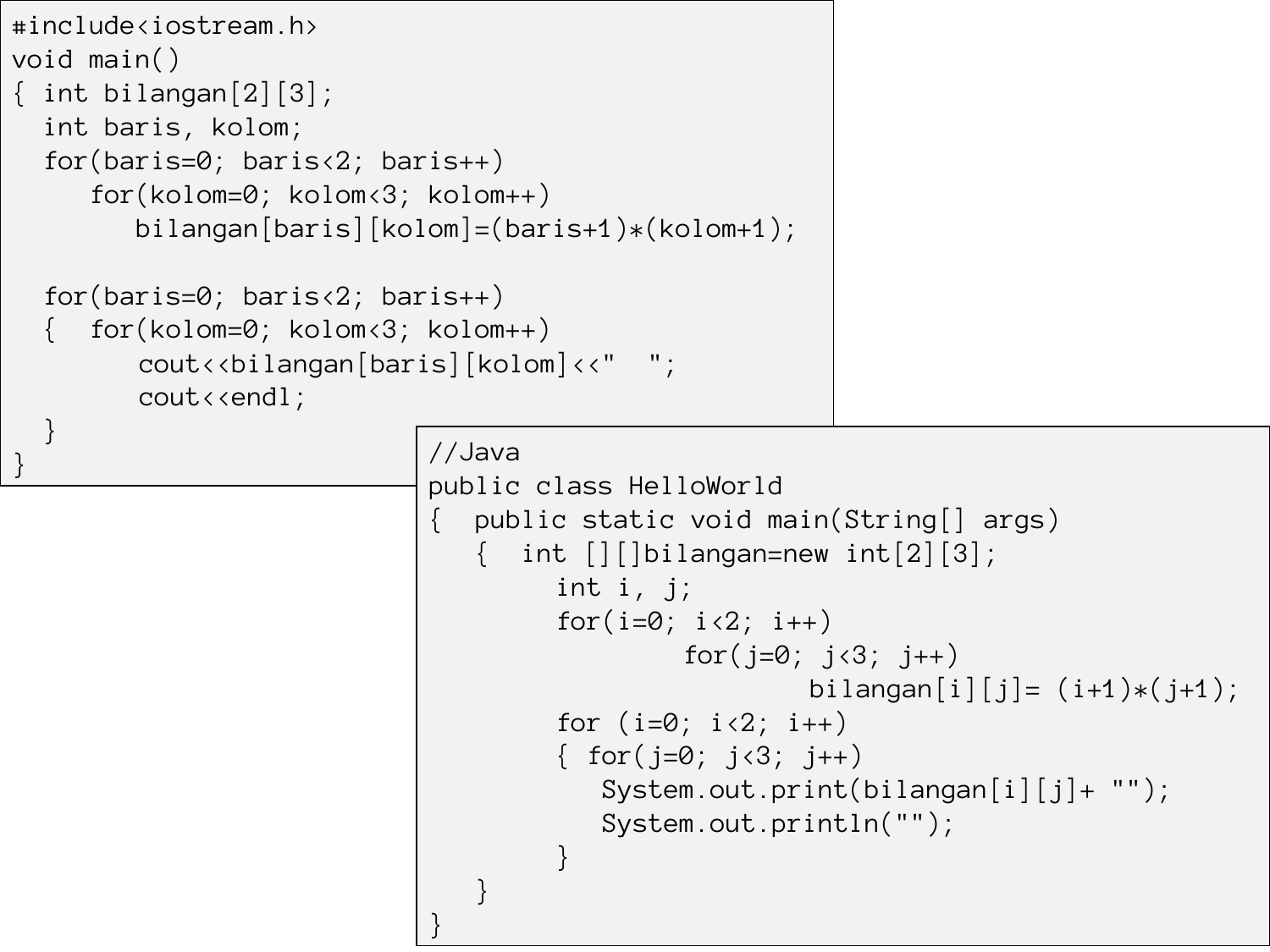

#include<iostream.h>
void main()
{ int bilangan[2][3];
  int baris, kolom;
  for(baris=0; baris<2; baris++)
     for(kolom=0; kolom<3; kolom++)
        bilangan[baris][kolom]=(baris+1)*(kolom+1);

  for(baris=0; baris<2; baris++)
  {  for(kolom=0; kolom<3; kolom++)
	cout<<bilangan[baris][kolom]<<"  ";
	cout<<endl;
  }
}
//Java
public class HelloWorld
{  public static void main(String[] args)
   {  int [][]bilangan=new int[2][3];
   	int i, j;
  	for(i=0; i<2; i++)
   		for(j=0; j<3; j++)
   			bilangan[i][j]= (i+1)*(j+1);
   	for (i=0; i<2; i++)
  	{ for(j=0; j<3; j++)
  	   System.out.print(bilangan[i][j]+ "");
   	   System.out.println("");
    	}
   }
}